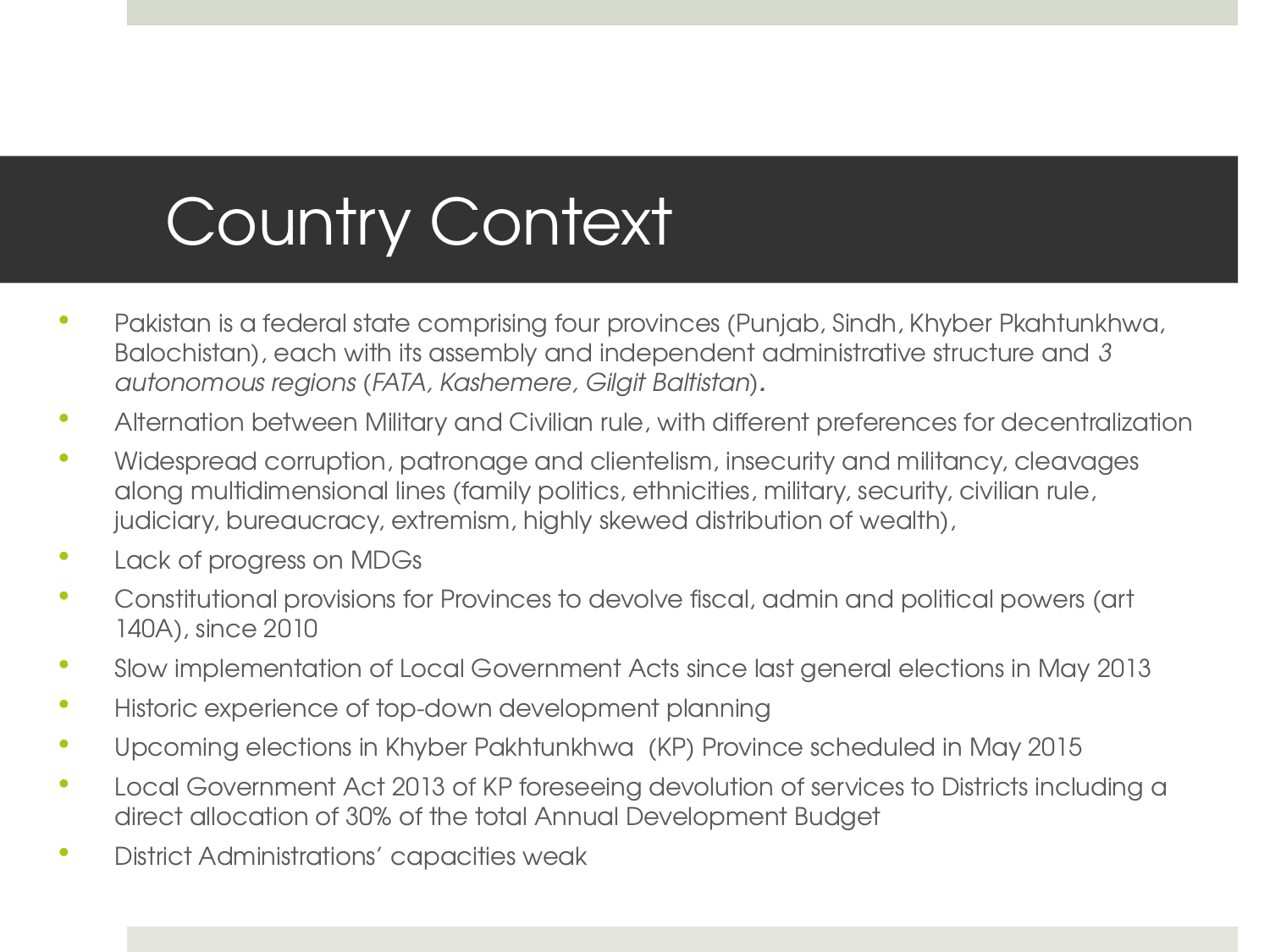

# Country Context
Pakistan is a federal state comprising four provinces (Punjab, Sindh, Khyber Pkahtunkhwa, Balochistan), each with its assembly and independent administrative structure and 3 autonomous regions (FATA, Kashemere, Gilgit Baltistan).
Alternation between Military and Civilian rule, with different preferences for decentralization
Widespread corruption, patronage and clientelism, insecurity and militancy, cleavages along multidimensional lines (family politics, ethnicities, military, security, civilian rule, judiciary, bureaucracy, extremism, highly skewed distribution of wealth),
Lack of progress on MDGs
Constitutional provisions for Provinces to devolve fiscal, admin and political powers (art 140A), since 2010
Slow implementation of Local Government Acts since last general elections in May 2013
Historic experience of top-down development planning
Upcoming elections in Khyber Pakhtunkhwa  (KP) Province scheduled in May 2015
Local Government Act 2013 of KP foreseeing devolution of services to Districts including a direct allocation of 30% of the total Annual Development Budget
District Administrations’ capacities weak